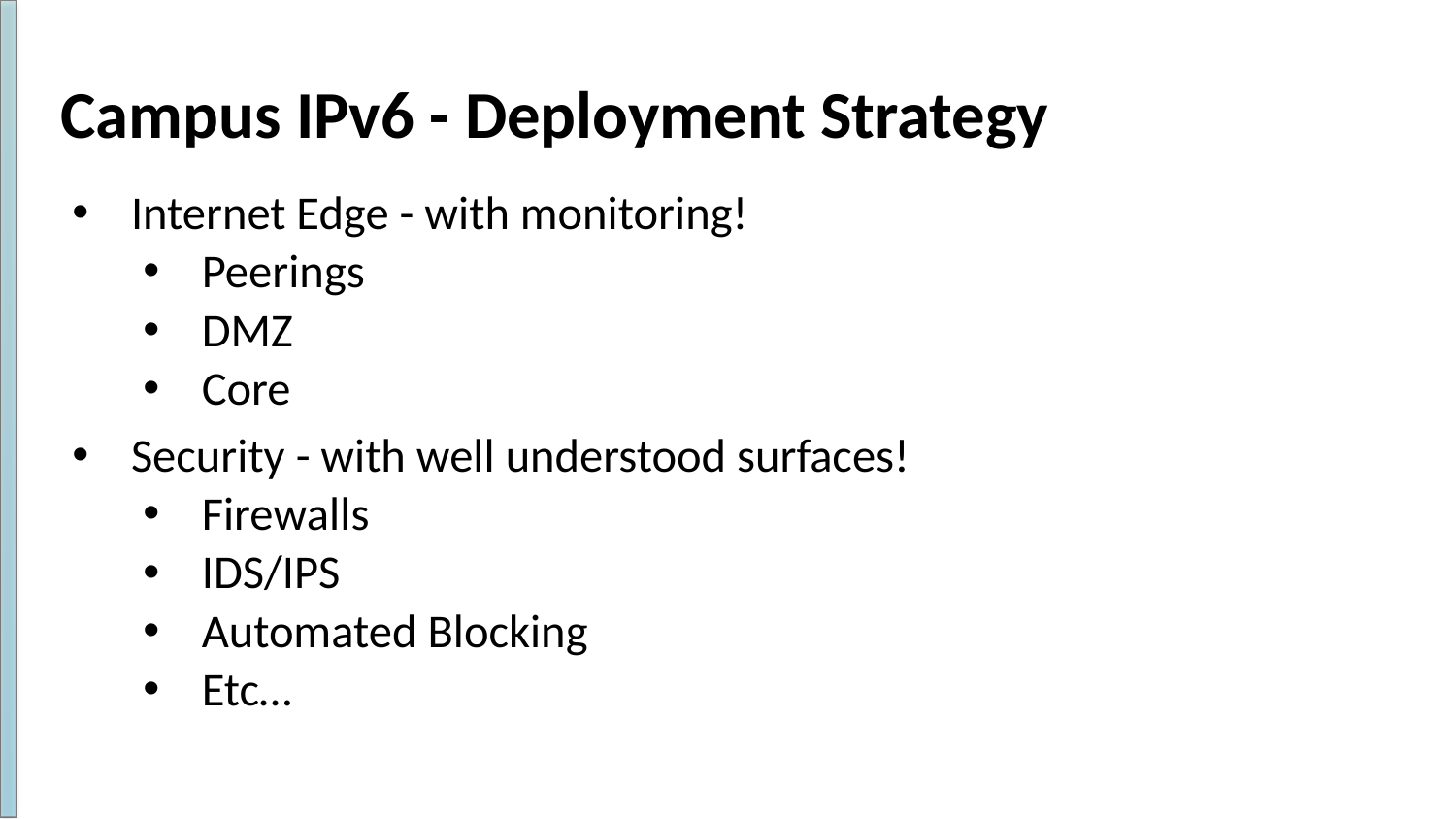

# Campus IPv6 - Deployment Strategy
Internet Edge - with monitoring!
Peerings
DMZ
Core
Security - with well understood surfaces!
Firewalls
IDS/IPS
Automated Blocking
Etc…